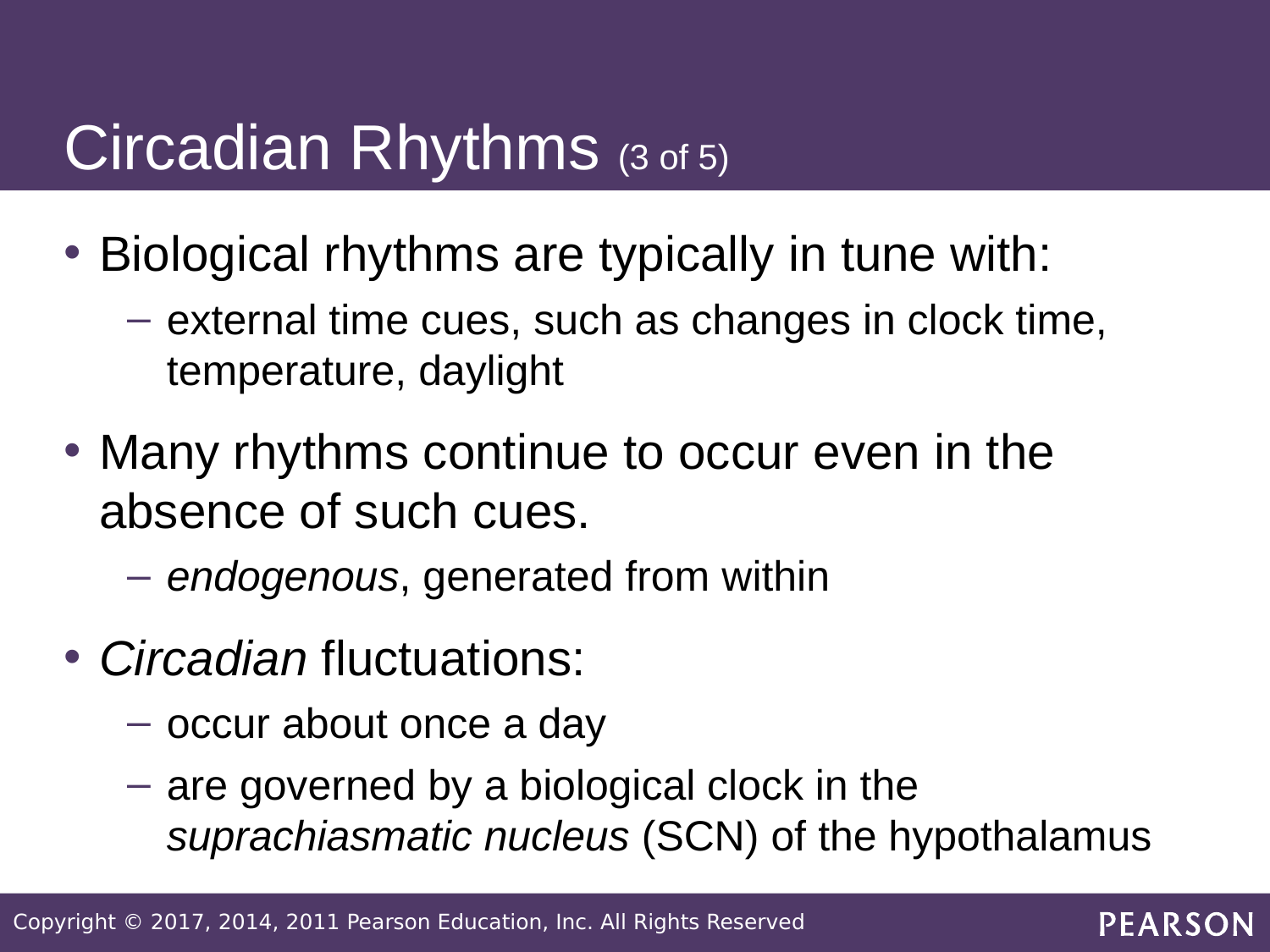

# Circadian Rhythms (3 of 5)
Biological rhythms are typically in tune with:
external time cues, such as changes in clock time, temperature, daylight
Many rhythms continue to occur even in the absence of such cues.
endogenous, generated from within
Circadian fluctuations:
occur about once a day
are governed by a biological clock in the suprachiasmatic nucleus (SCN) of the hypothalamus